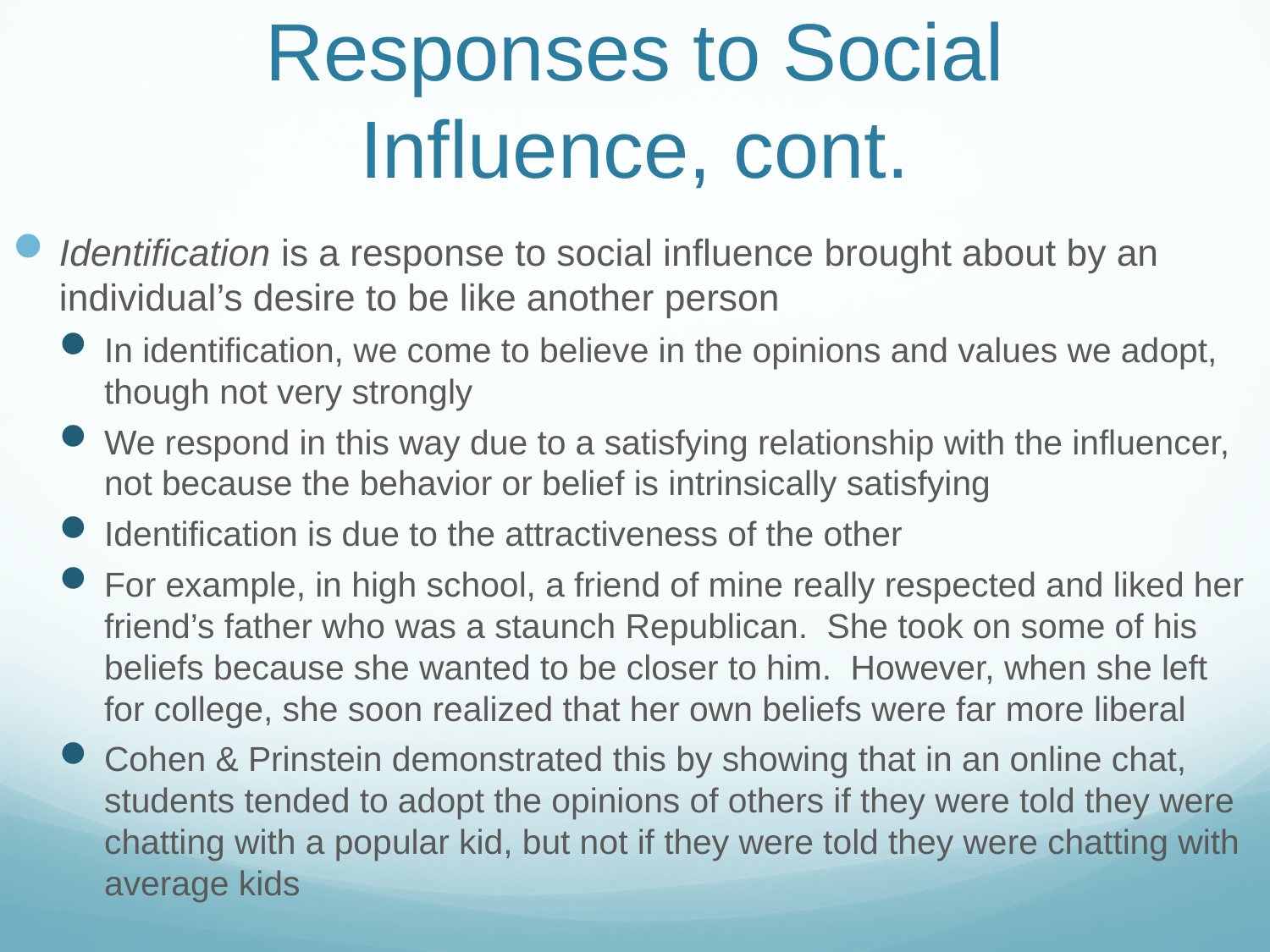

# Responses to Social Influence, cont.
Identification is a response to social influence brought about by an individual’s desire to be like another person
In identification, we come to believe in the opinions and values we adopt, though not very strongly
We respond in this way due to a satisfying relationship with the influencer, not because the behavior or belief is intrinsically satisfying
Identification is due to the attractiveness of the other
For example, in high school, a friend of mine really respected and liked her friend’s father who was a staunch Republican.  She took on some of his beliefs because she wanted to be closer to him.  However, when she left for college, she soon realized that her own beliefs were far more liberal
Cohen & Prinstein demonstrated this by showing that in an online chat, students tended to adopt the opinions of others if they were told they were chatting with a popular kid, but not if they were told they were chatting with average kids